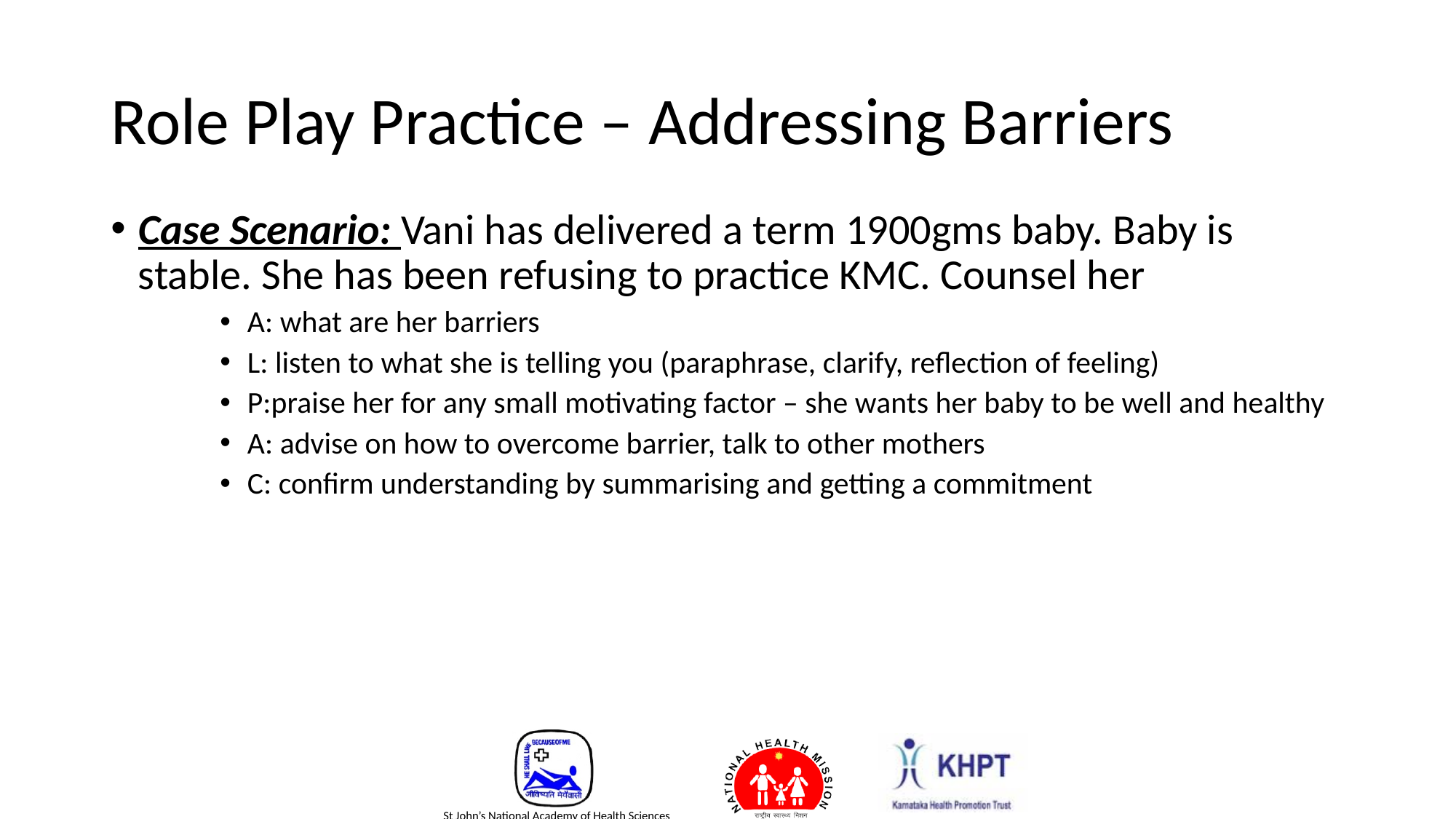

# Role Play Practice – Addressing Barriers
Case Scenario: Vani has delivered a term 1900gms baby. Baby is stable. She has been refusing to practice KMC. Counsel her
A: what are her barriers
L: listen to what she is telling you (paraphrase, clarify, reflection of feeling)
P:praise her for any small motivating factor – she wants her baby to be well and healthy
A: advise on how to overcome barrier, talk to other mothers
C: confirm understanding by summarising and getting a commitment